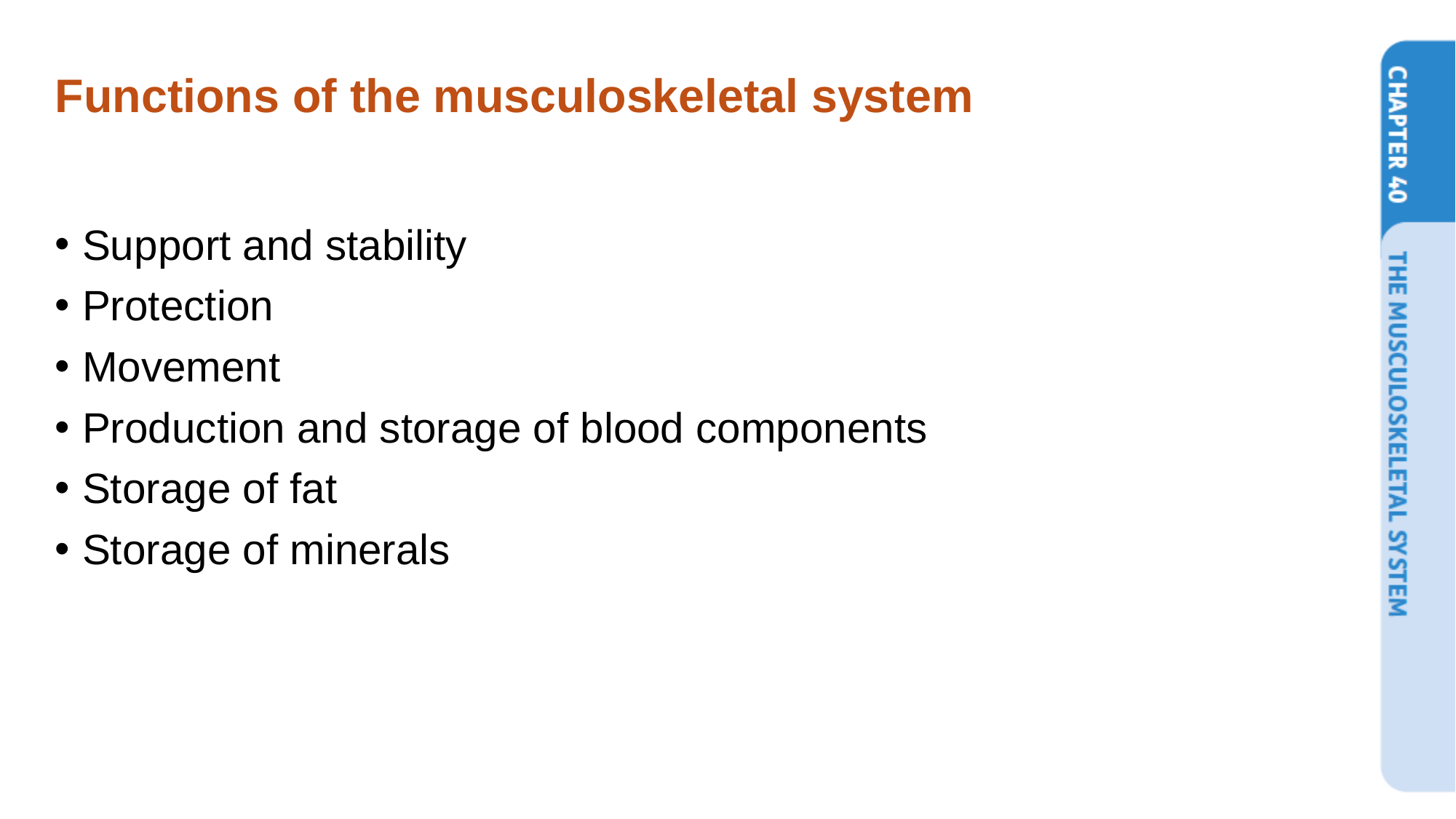

# Functions of the musculoskeletal system
Support and stability
Protection
Movement
Production and storage of blood components
Storage of fat
Storage of minerals